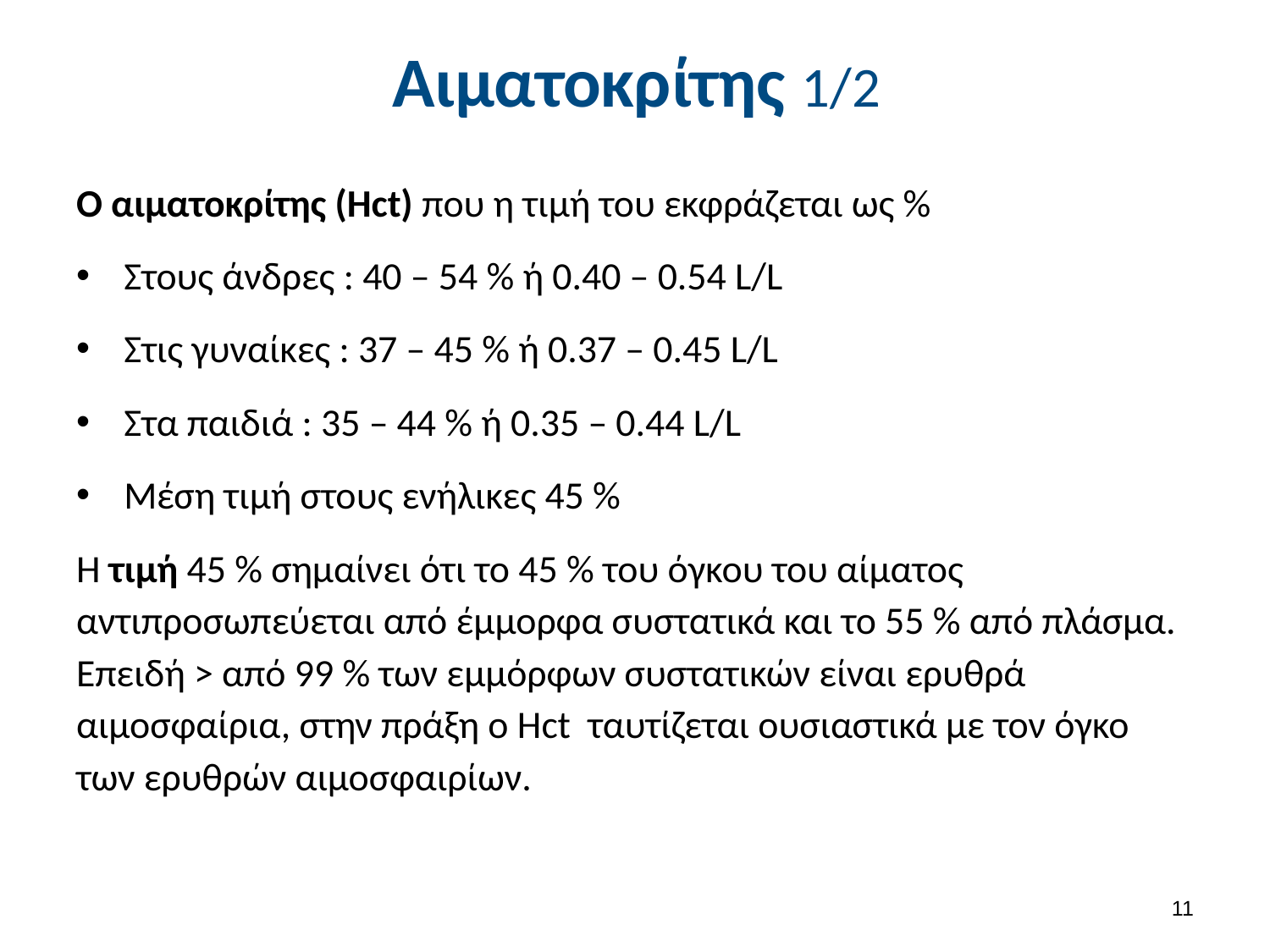

# Αιματοκρίτης 1/2
Ο αιματοκρίτης (Hct) που η τιμή του εκφράζεται ως %
Στους άνδρες : 40 – 54 % ή 0.40 – 0.54 L/L
Στις γυναίκες : 37 – 45 % ή 0.37 – 0.45 L/L
Στα παιδιά : 35 – 44 % ή 0.35 – 0.44 L/L
Μέση τιμή στους ενήλικες 45 %
Η τιμή 45 % σημαίνει ότι το 45 % του όγκου του αίματος αντιπροσωπεύεται από έμμορφα συστατικά και το 55 % από πλάσμα.  Επειδή > από 99 % των εμμόρφων συστατικών είναι ερυθρά αιμοσφαίρια, στην πράξη ο Hct  ταυτίζεται ουσιαστικά με τον όγκο των ερυθρών αιμοσφαιρίων.
11